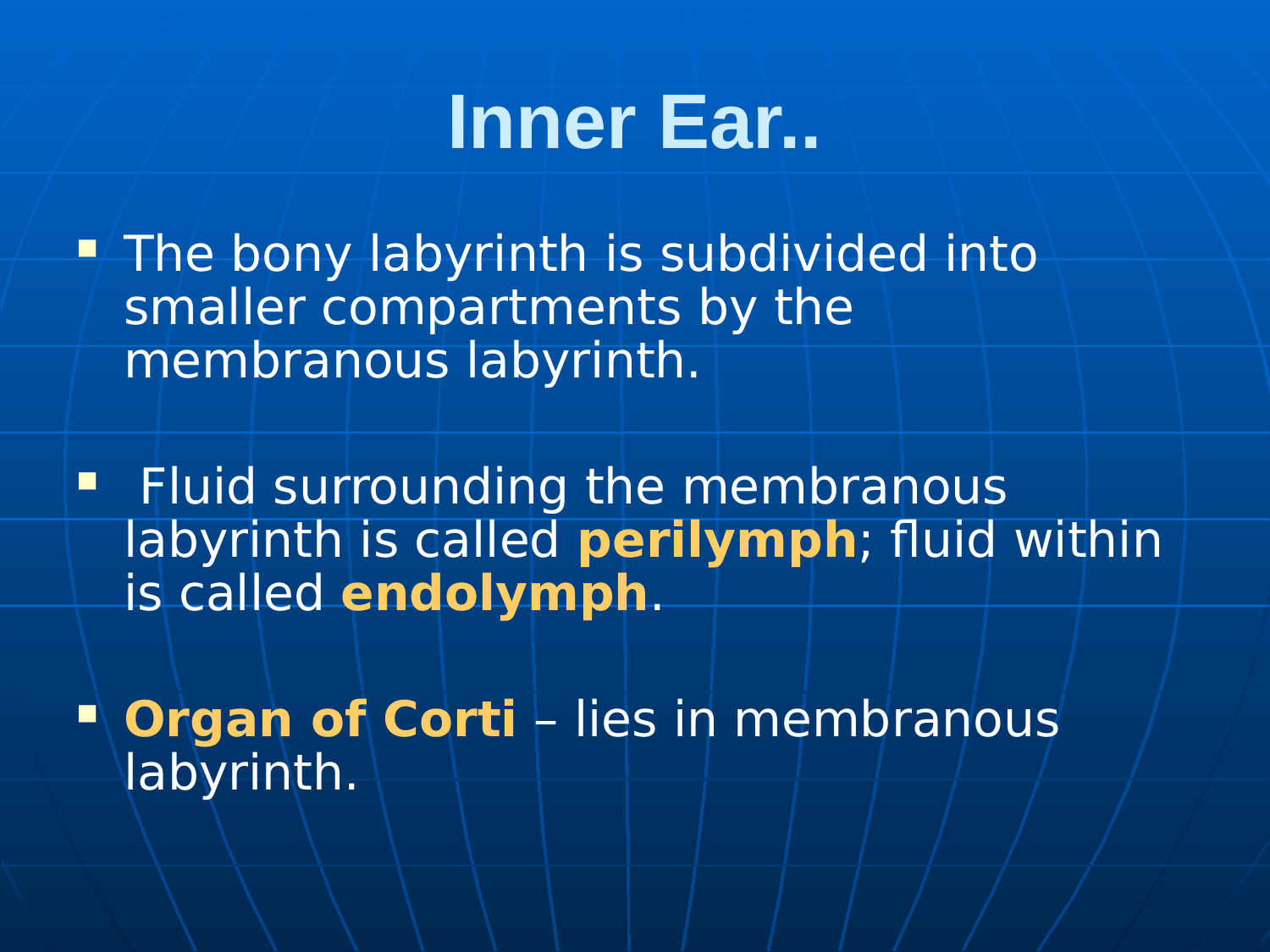

# Inner Ear..
The bony labyrinth is subdivided into smaller compartments by the membranous labyrinth.

 Fluid surrounding the membranous labyrinth is called perilymph; fluid within is called endolymph.

Organ of Corti – lies in membranous labyrinth.